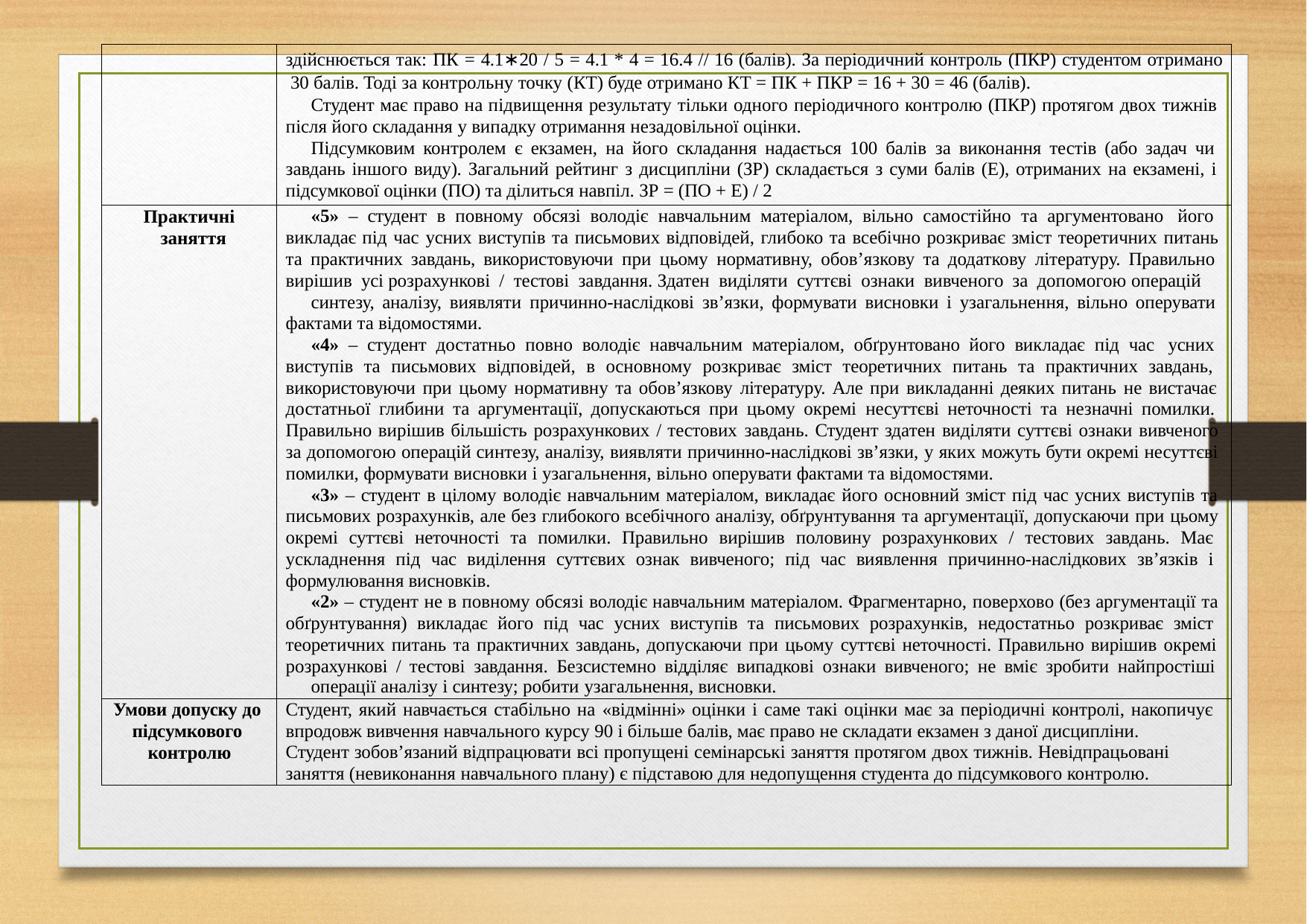

|  | здійснюється так: ПК = 4.1∗20 / 5 = 4.1 \* 4 = 16.4 // 16 (балів). За періодичний контроль (ПКР) студентом отримано 30 балів. Тоді за контрольну точку (КТ) буде отримано КТ = ПК + ПКР = 16 + 30 = 46 (балів). Студент має право на підвищення результату тільки одного періодичного контролю (ПКР) протягом двох тижнів після його складання у випадку отримання незадовільної оцінки. Підсумковим контролем є екзамен, на його складання надається 100 балів за виконання тестів (або задач чи завдань іншого виду). Загальний рейтинг з дисципліни (ЗР) складається з суми балів (Е), отриманих на екзамені, і підсумкової оцінки (ПО) та ділиться навпіл. ЗР = (ПО + Е) / 2 |
| --- | --- |
| Практичні заняття | «5» – студент в повному обсязі володіє навчальним матеріалом, вільно самостійно та аргументовано його викладає під час усних виступів та письмових відповідей, глибоко та всебічно розкриває зміст теоретичних питань та практичних завдань, використовуючи при цьому нормативну, обов’язкову та додаткову літературу. Правильно вирішив усі розрахункові / тестові завдання. Здатен виділяти суттєві ознаки вивченого за допомогою операцій синтезу, аналізу, виявляти причинно-наслідкові зв’язки, формувати висновки і узагальнення, вільно оперувати фактами та відомостями. «4» – студент достатньо повно володіє навчальним матеріалом, обґрунтовано його викладає під час усних виступів та письмових відповідей, в основному розкриває зміст теоретичних питань та практичних завдань, використовуючи при цьому нормативну та обов’язкову літературу. Але при викладанні деяких питань не вистачає достатньої глибини та аргументації, допускаються при цьому окремі несуттєві неточності та незначні помилки. Правильно вирішив більшість розрахункових / тестових завдань. Студент здатен виділяти суттєві ознаки вивченого за допомогою операцій синтезу, аналізу, виявляти причинно-наслідкові зв’язки, у яких можуть бути окремі несуттєві помилки, формувати висновки і узагальнення, вільно оперувати фактами та відомостями. «3» – студент в цілому володіє навчальним матеріалом, викладає його основний зміст під час усних виступів та письмових розрахунків, але без глибокого всебічного аналізу, обґрунтування та аргументації, допускаючи при цьому окремі суттєві неточності та помилки. Правильно вирішив половину розрахункових / тестових завдань. Має ускладнення під час виділення суттєвих ознак вивченого; під час виявлення причинно-наслідкових зв’язків і формулювання висновків. «2» – студент не в повному обсязі володіє навчальним матеріалом. Фрагментарно, поверхово (без аргументації та обґрунтування) викладає його під час усних виступів та письмових розрахунків, недостатньо розкриває зміст теоретичних питань та практичних завдань, допускаючи при цьому суттєві неточності. Правильно вирішив окремі розрахункові / тестові завдання. Безсистемно відділяє випадкові ознаки вивченого; не вміє зробити найпростіші операції аналізу і синтезу; робити узагальнення, висновки. |
| Умови допуску до підсумкового контролю | Студент, який навчається стабільно на «відмінні» оцінки і саме такі оцінки має за періодичні контролі, накопичує впродовж вивчення навчального курсу 90 і більше балів, має право не складати екзамен з даної дисципліни. Студент зобов’язаний відпрацювати всі пропущені семінарські заняття протягом двох тижнів. Невідпрацьовані заняття (невиконання навчального плану) є підставою для недопущення студента до підсумкового контролю. |